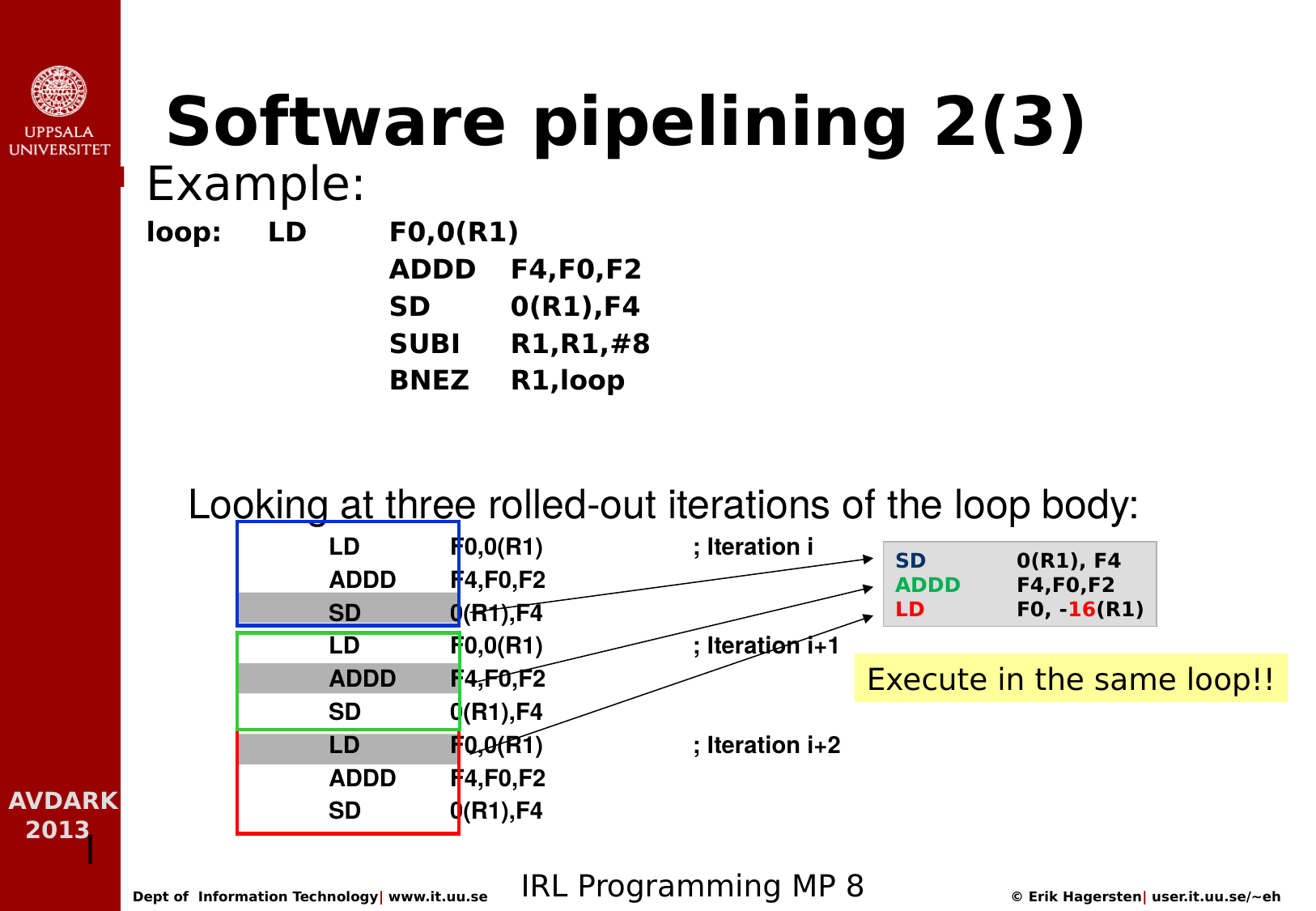

# Software pipelining 2(3)
Example:
	loop:	LD	F0,0(R1)
			ADDD	F4,F0,F2
			SD	0(R1),F4
			SUBI	R1,R1,#8
			BNEZ	R1,loop
         Looking at three rolled-out iterations of the loop body:
		LD	F0,0(R1)		; Iteration i
		ADDD	F4,F0,F2
		SD	0(R1),F4
		LD	F0,0(R1)		; Iteration i+1
		ADDD	F4,F0,F2
		SD	0(R1),F4
		LD	F0,0(R1)		; Iteration i+2
		ADDD	F4,F0,F2
		SD	0(R1),F4
l

SD 	0(R1), F4
ADDD 	F4,F0,F2
LD 	F0, -16(R1)

Execute in the same loop!!